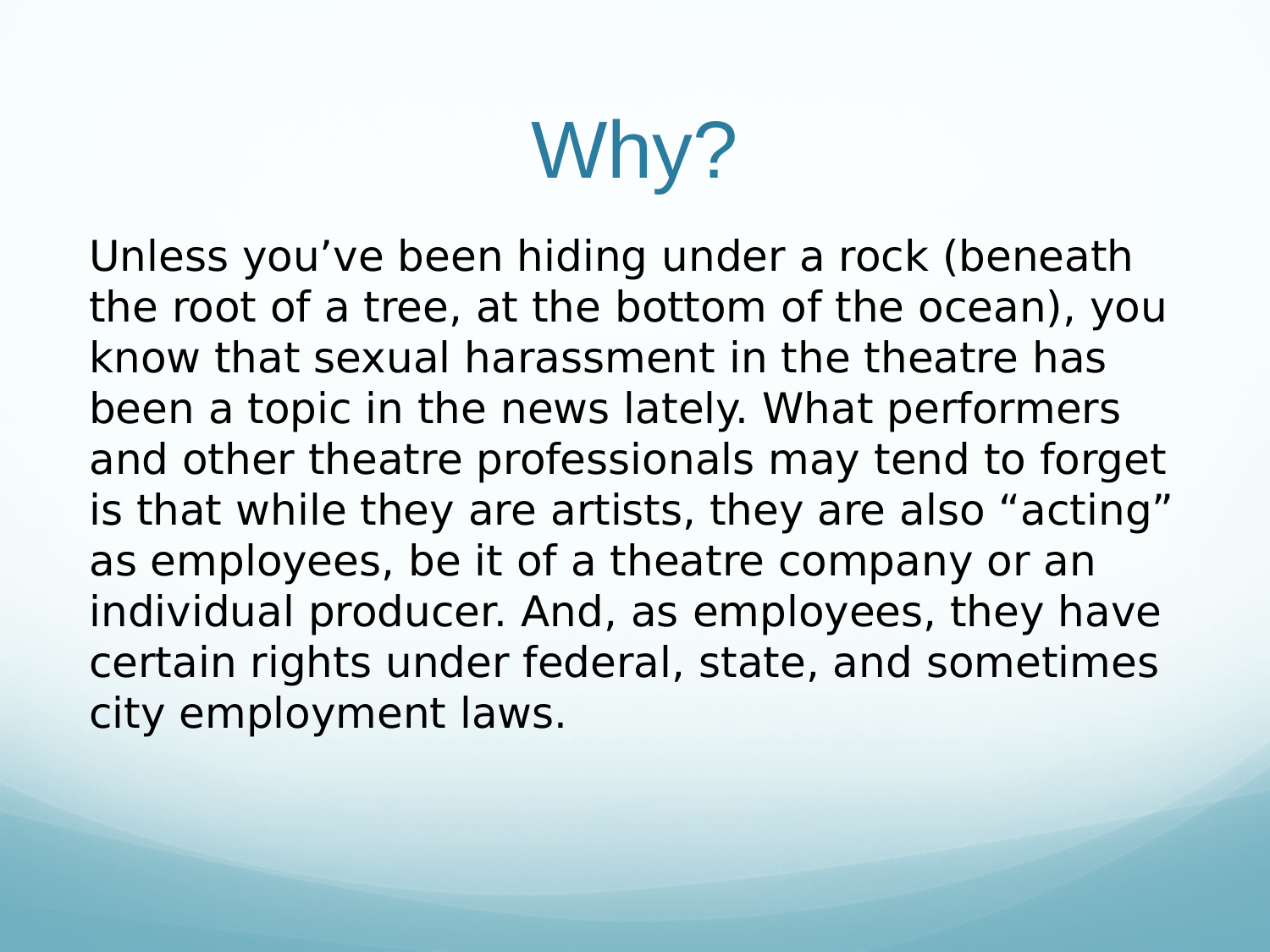

# Why?
Unless you’ve been hiding under a rock (beneath the root of a tree, at the bottom of the ocean), you know that sexual harassment in the theatre has been a topic in the news lately. What performers and other theatre professionals may tend to forget is that while they are artists, they are also “acting” as employees, be it of a theatre company or an individual producer. And, as employees, they have certain rights under federal, state, and sometimes city employment laws.